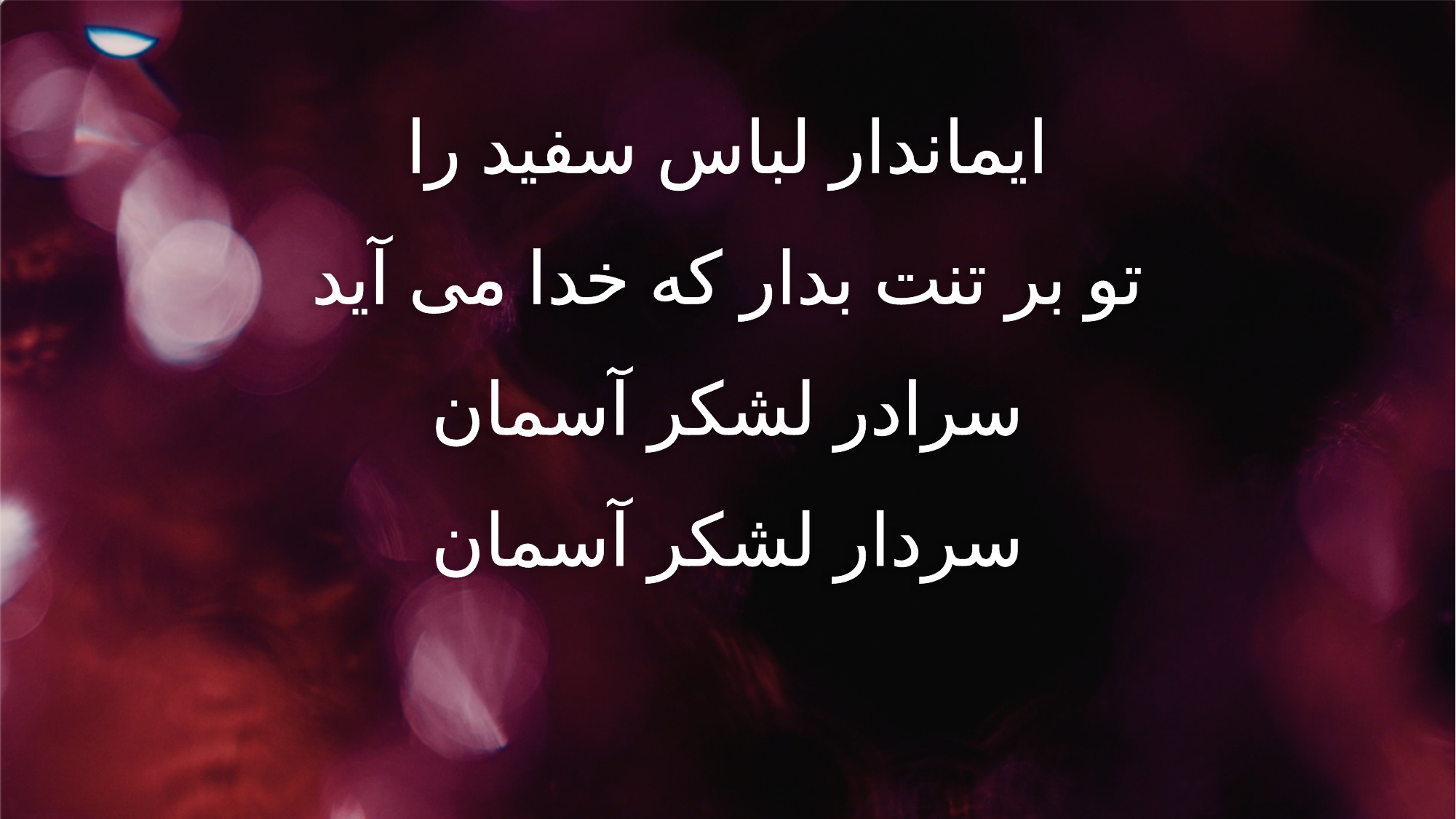

ایماندار لباس سفید را
تو بر تنت بدار که خدا می آید
سرادر لشکر آسمان
سردار لشکر آسمان